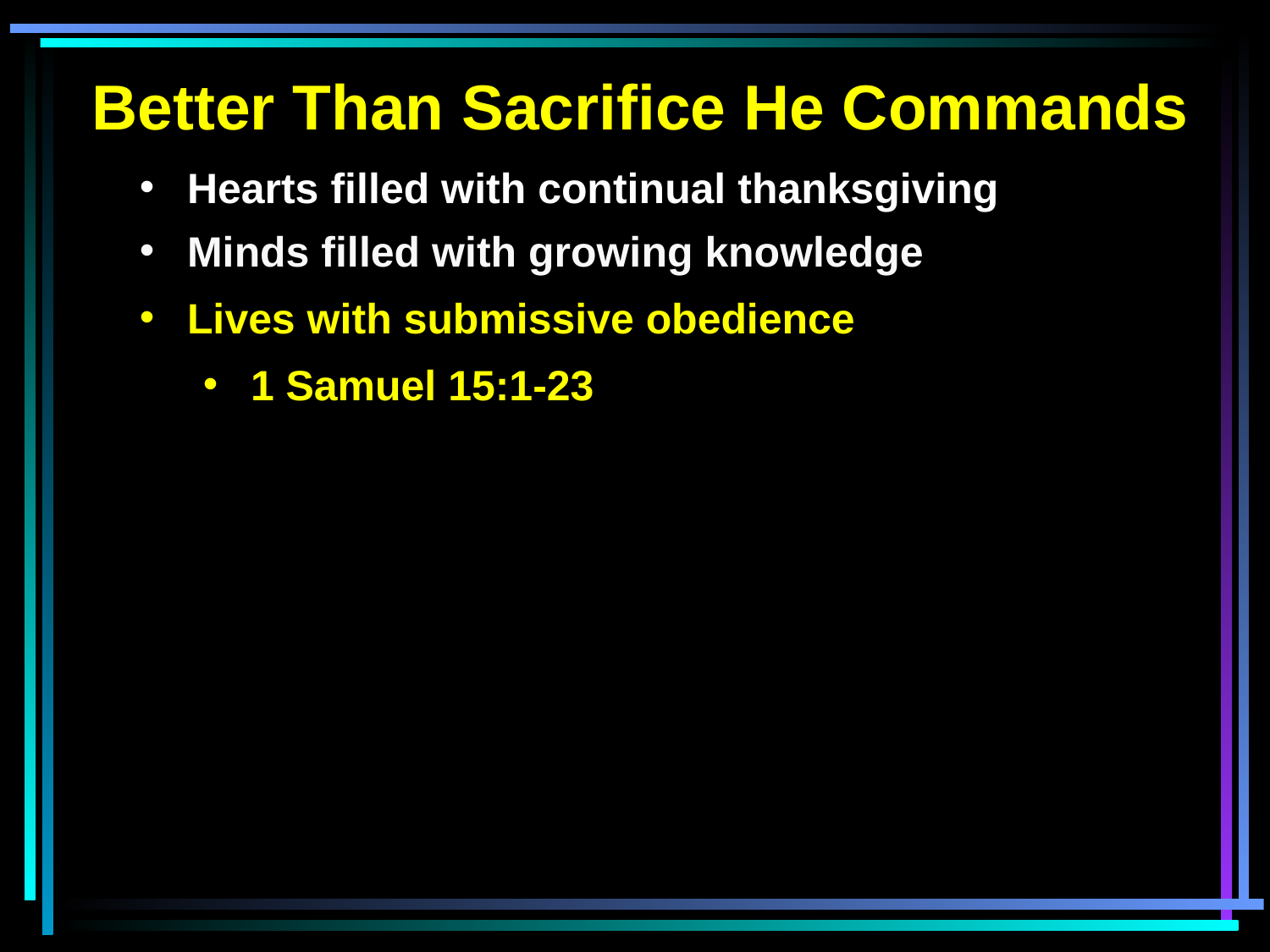

Better Than Sacrifice He Commands
Hearts filled with continual thanksgiving
Minds filled with growing knowledge
Lives with submissive obedience
1 Samuel 15:1-23